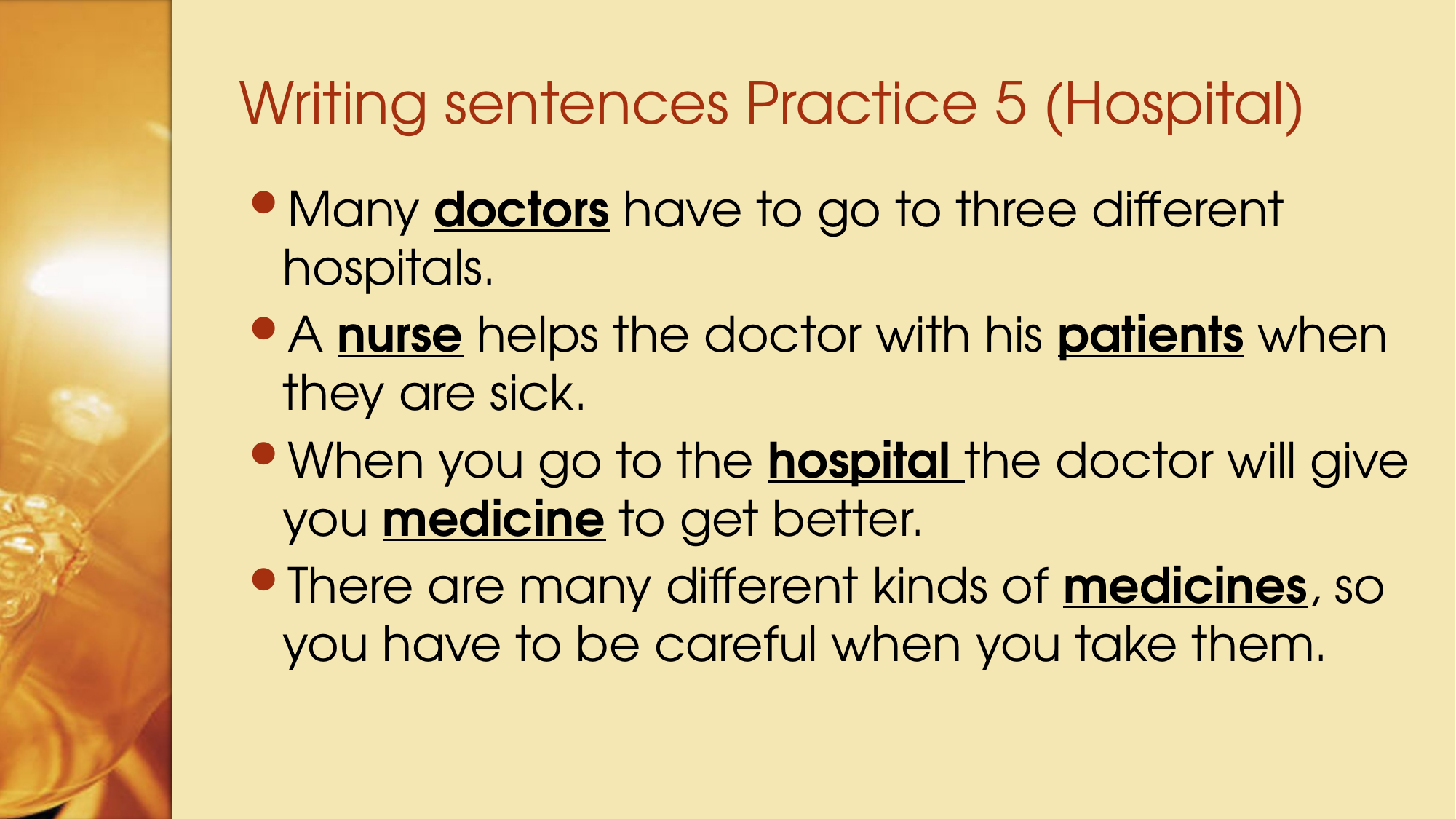

# Writing sentences Practice 5 (Hospital)
Many doctors have to go to three different hospitals.
A nurse helps the doctor with his patients when they are sick.
When you go to the hospital the doctor will give you medicine to get better.
There are many different kinds of medicines, so you have to be careful when you take them.